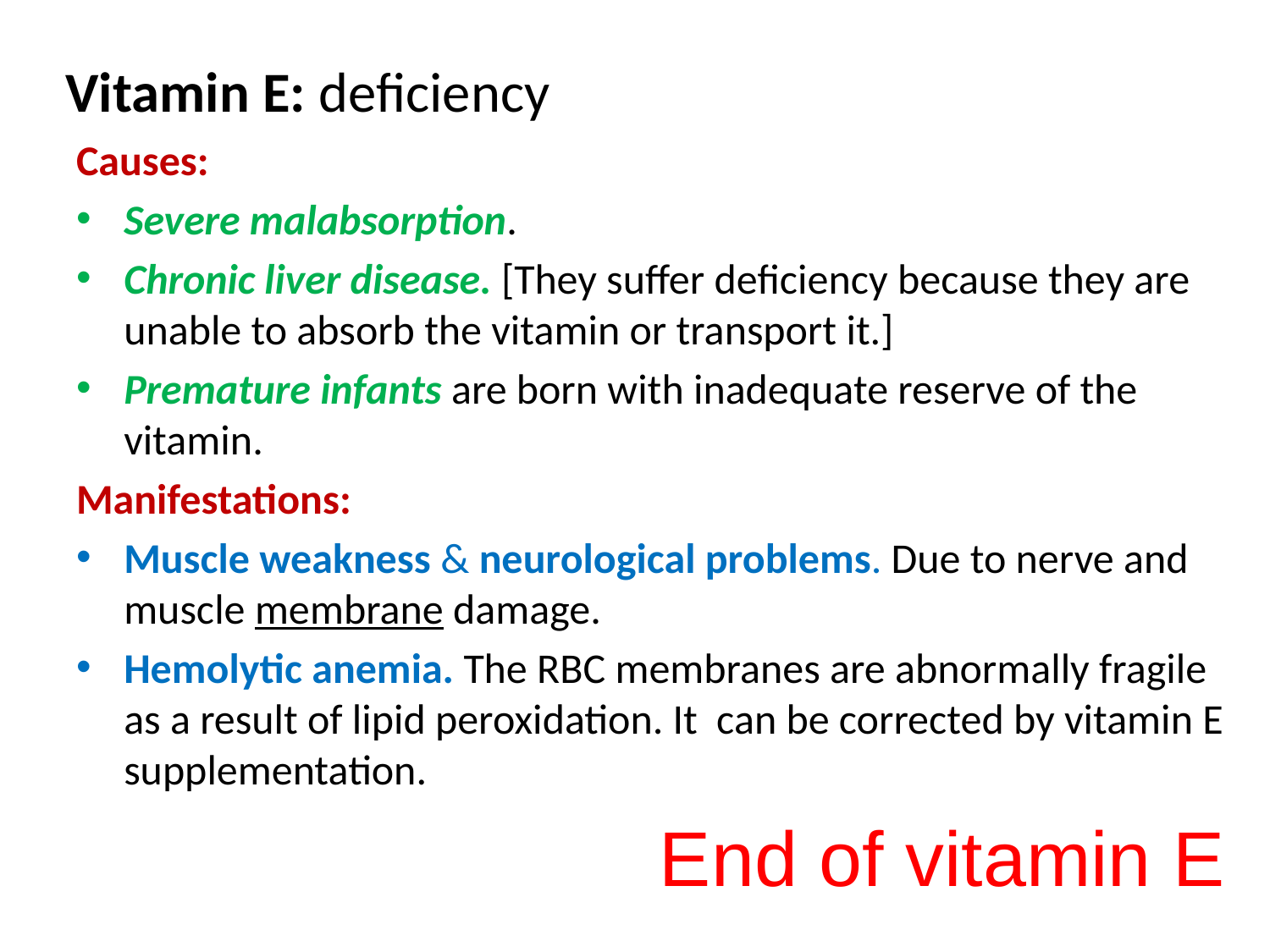

# Vitamin E: deficiency
Causes:
Severe malabsorption.
Chronic liver disease. [They suffer deficiency because they are unable to absorb the vitamin or transport it.]
Premature infants are born with inadequate reserve of the vitamin.
Manifestations:
Muscle weakness & neurological problems. Due to nerve and muscle membrane damage.
Hemolytic anemia. The RBC membranes are abnormally fragile as a result of lipid peroxidation. It  can be corrected by vitamin E supplementation.
End of vitamin E

20